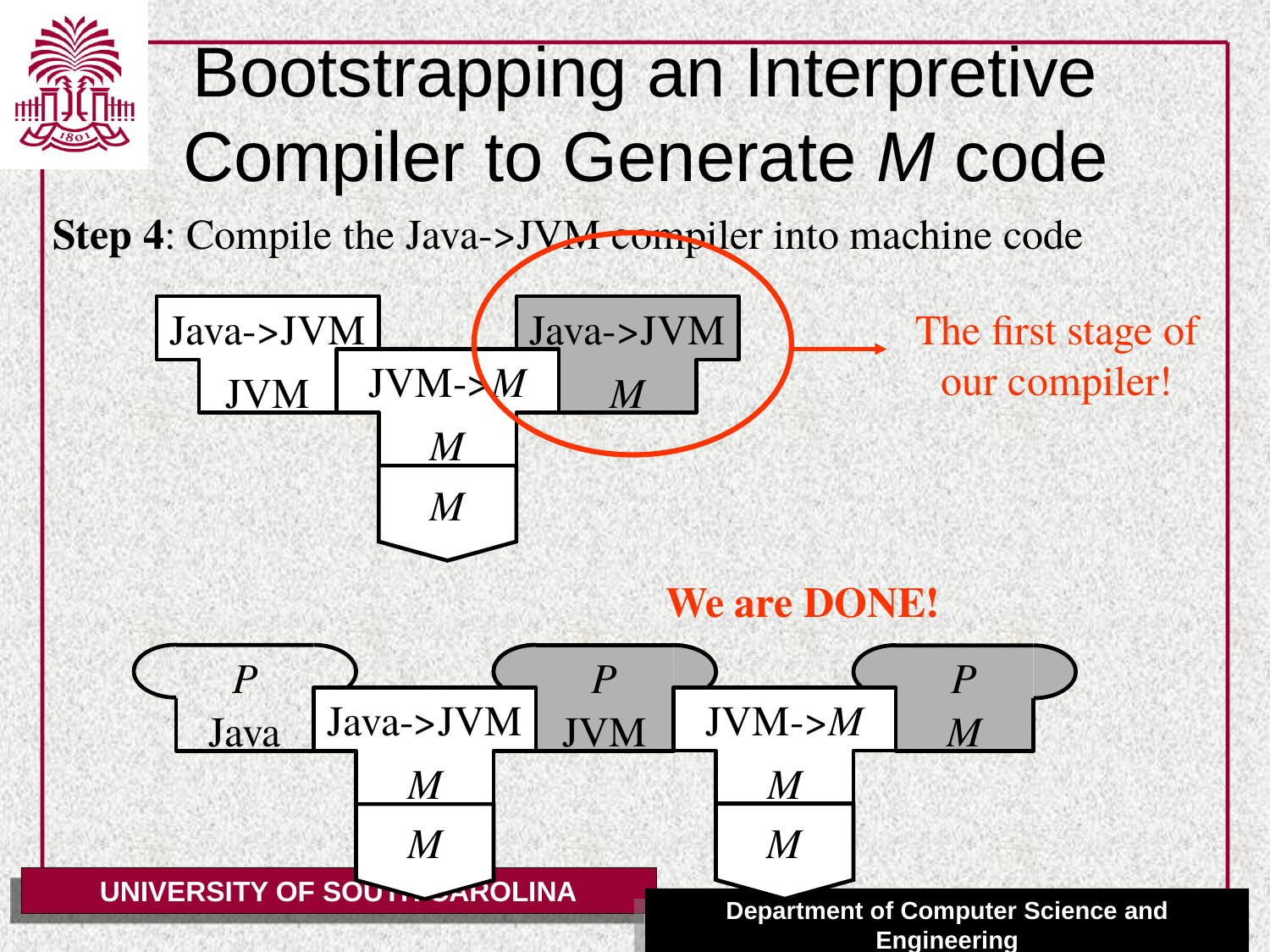

# Bootstrapping an Interpretive Compiler to Generate M code
Step 4: Compile the Java->JVM compiler into machine code

The first stage of our compiler!

Java->JVM

JVM
Java->JVM

M
JVM->M

M
M
We are DONE!

P

Java

P

M

P

JVM

P

M
JVM->M

M
Java->JVM

M
M
M